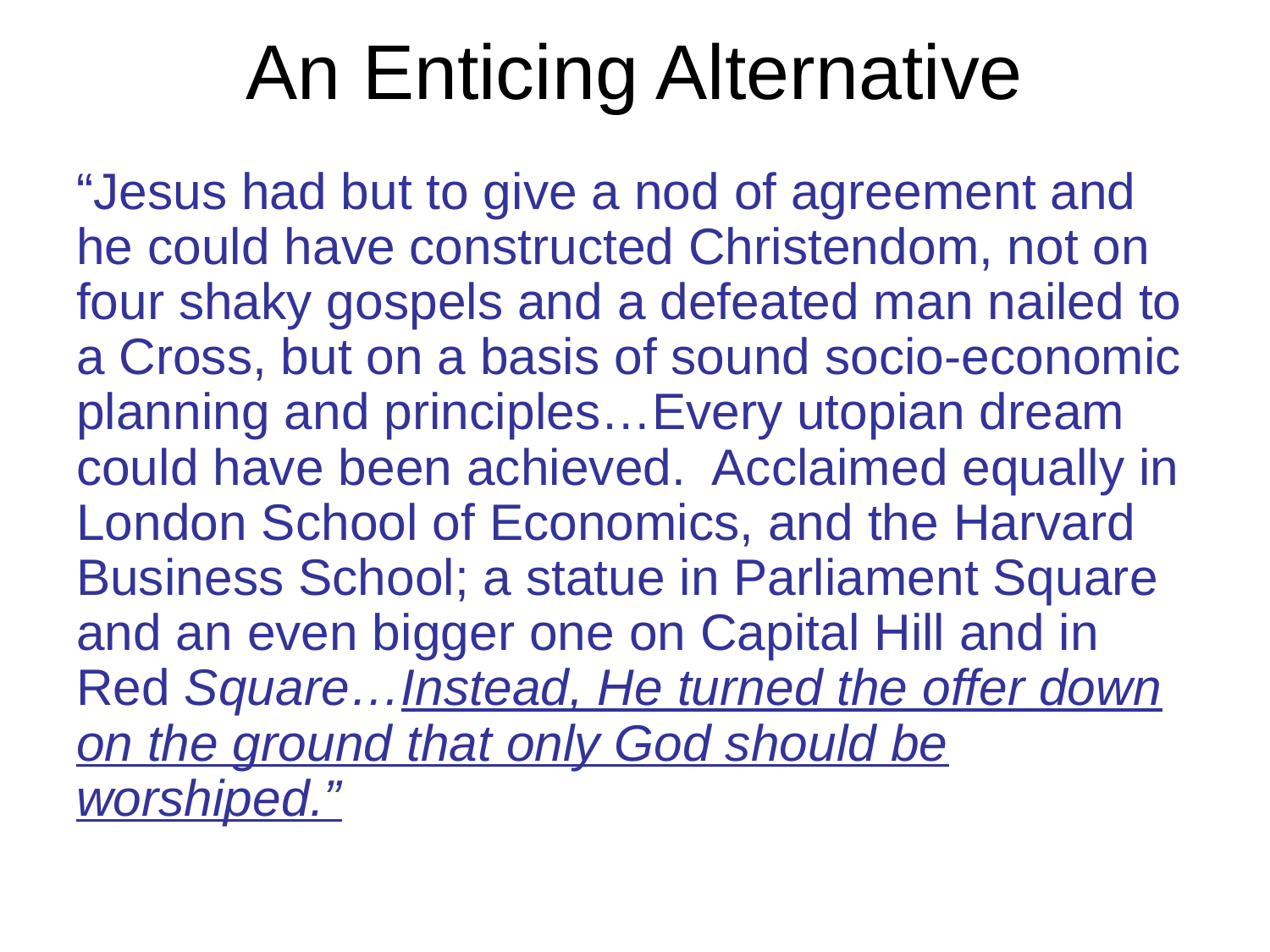

# An Enticing Alternative
“Jesus had but to give a nod of agreement and he could have constructed Christendom, not on four shaky gospels and a defeated man nailed to a Cross, but on a basis of sound socio-economic planning and principles…Every utopian dream could have been achieved.  Acclaimed equally in London School of Economics, and the Harvard Business School; a statue in Parliament Square and an even bigger one on Capital Hill and in Red Square…Instead, He turned the offer down on the ground that only God should be worshiped.”